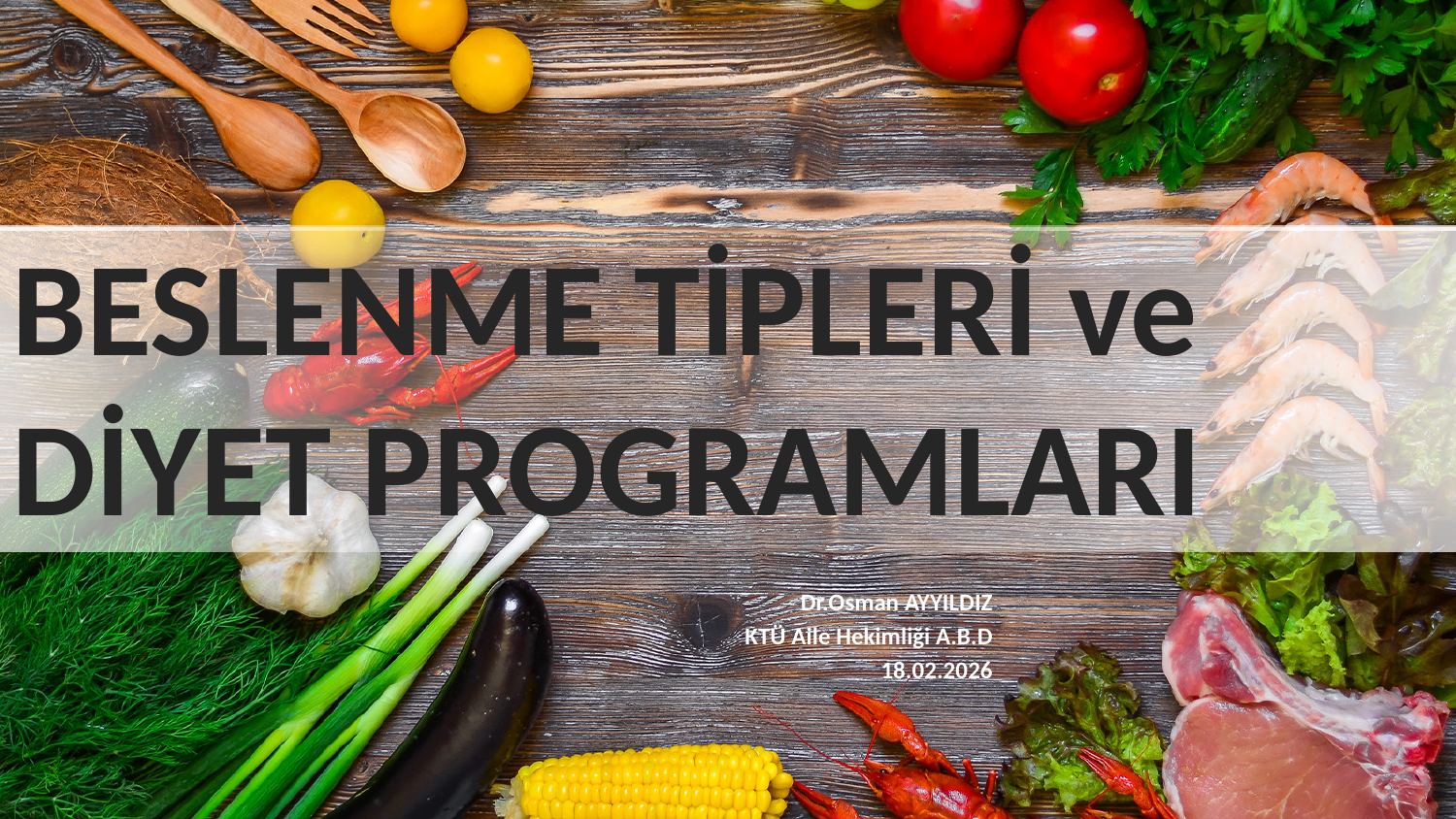

BESLENME TİPLERİ ve
DİYET PROGRAMLARI
Dr.Osman AYYILDIZ
KTÜ Aile Hekimliği A.B.D
18.02.2026